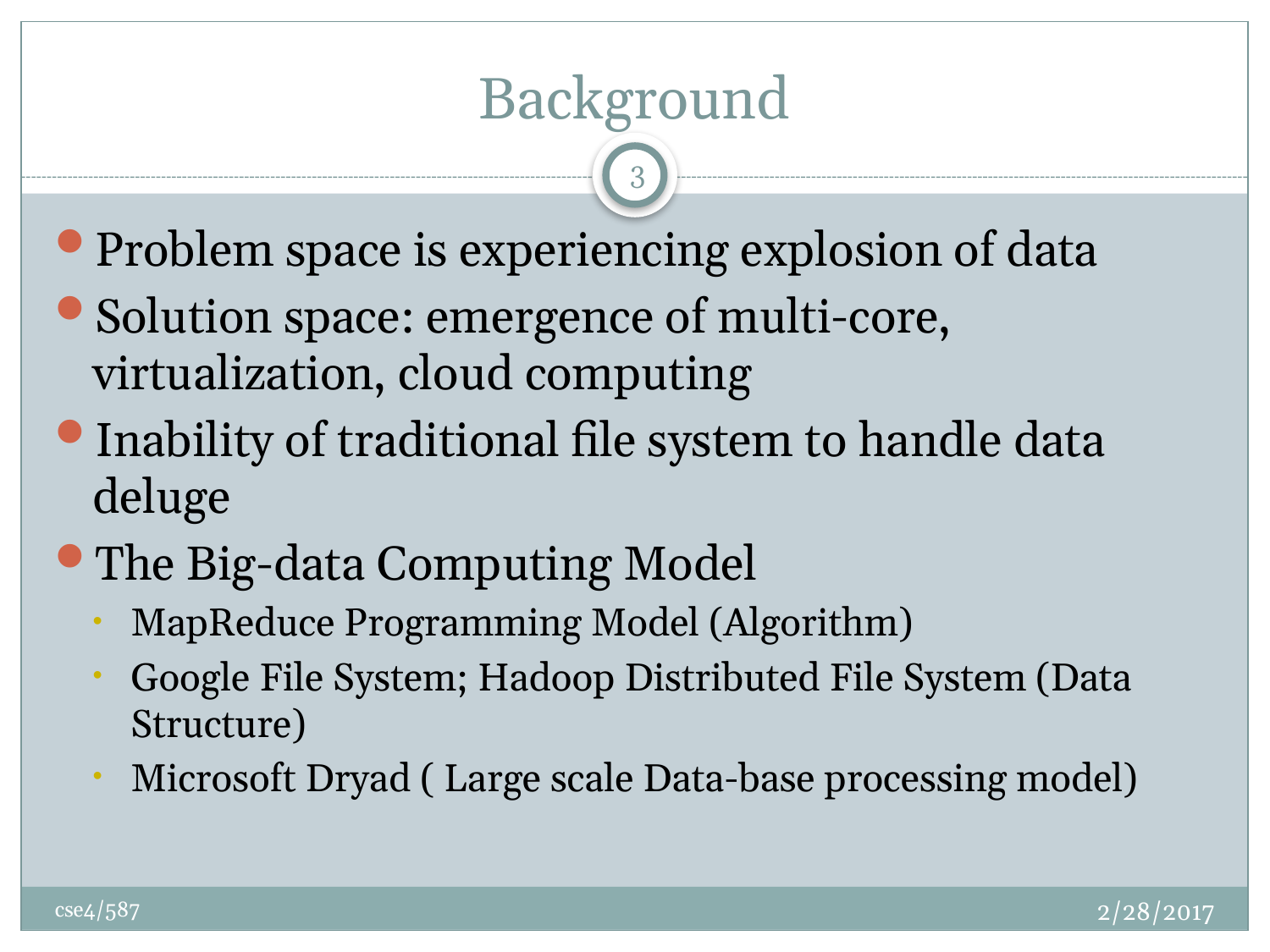

# Background
3
Problem space is experiencing explosion of data
Solution space: emergence of multi-core, virtualization, cloud computing
Inability of traditional file system to handle data deluge
The Big-data Computing Model
MapReduce Programming Model (Algorithm)
Google File System; Hadoop Distributed File System (Data Structure)
Microsoft Dryad ( Large scale Data-base processing model)
2/28/2017
cse4/587